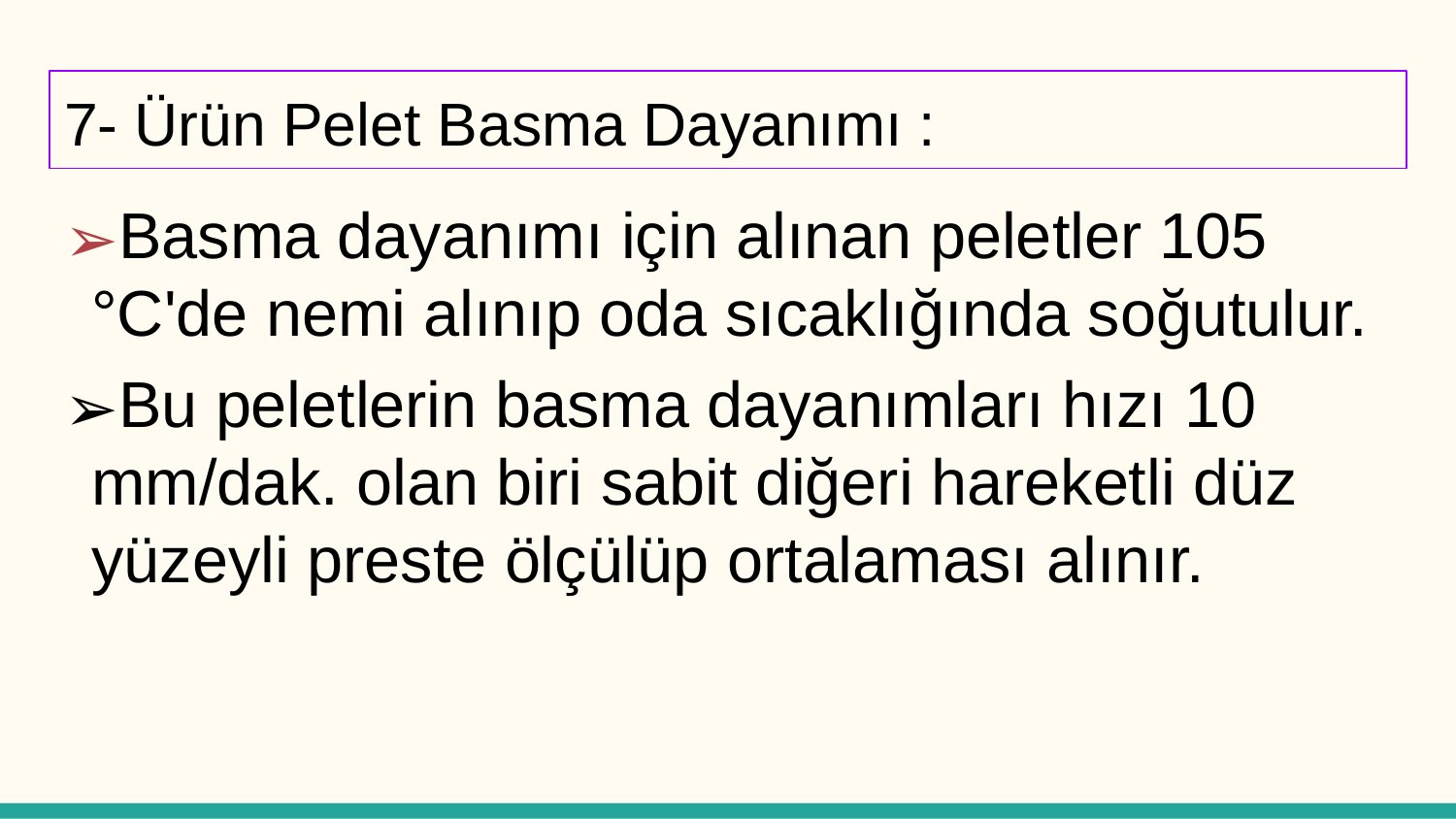

# 7- Ürün Pelet Basma Dayanımı :
Basma dayanımı için alınan peletler 105 °C'de nemi alınıp oda sıcaklığında soğutulur.
Bu peletlerin basma dayanımları hızı 10 mm/dak. olan biri sabit diğeri hareketli düz yüzeyli preste ölçülüp ortalaması alınır.